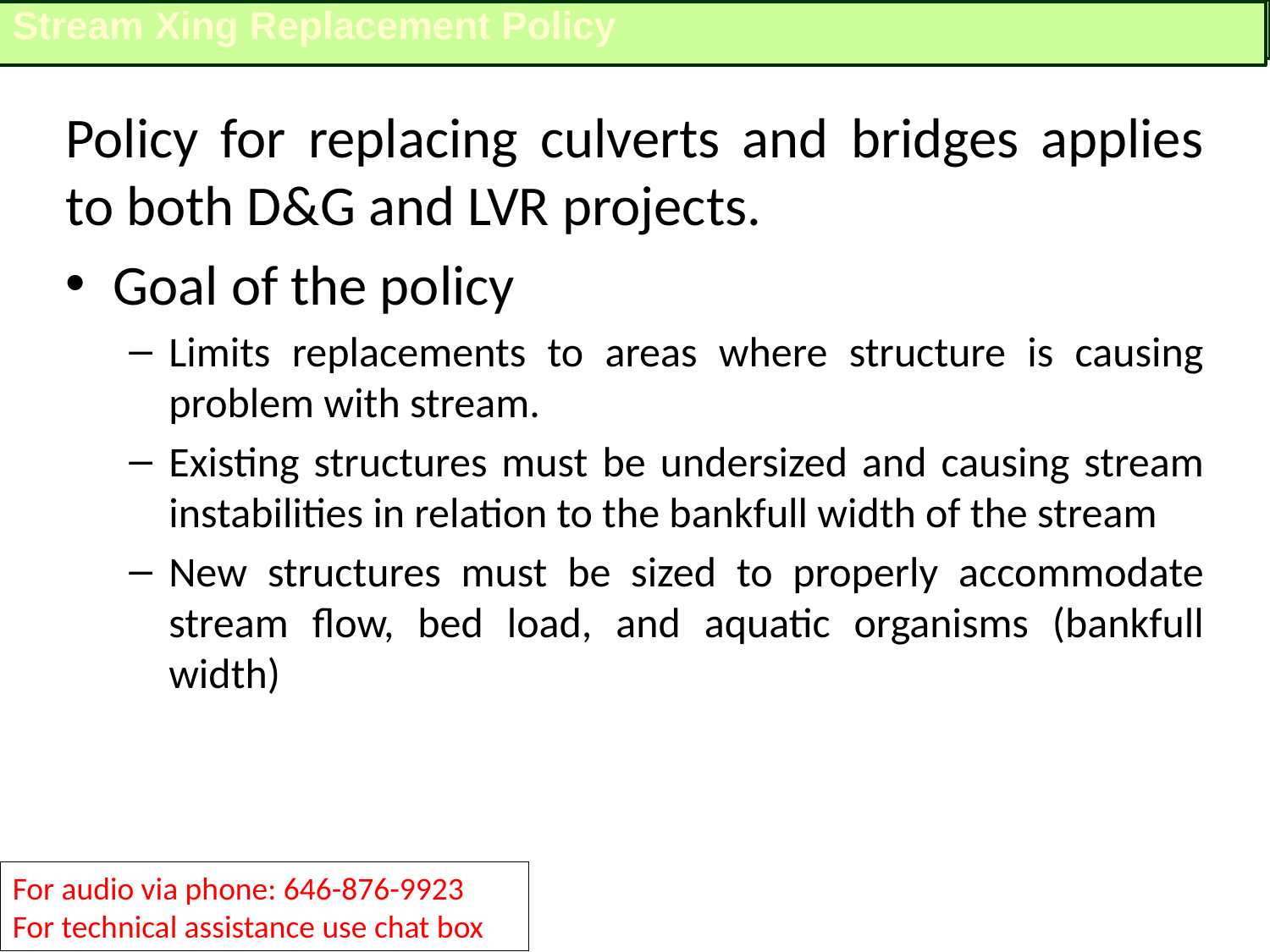

Stream Xing Replacement Policy

Policy for replacing culverts and bridges applies to both D&G and LVR projects.
Goal of the policy
Limits replacements to areas where structure is causing problem with stream.
Existing structures must be undersized and causing stream instabilities in relation to the bankfull width of the stream
New structures must be sized to properly accommodate stream flow, bed load, and aquatic organisms (bankfull width)

For audio via phone: 646-876-9923
For technical assistance use chat box